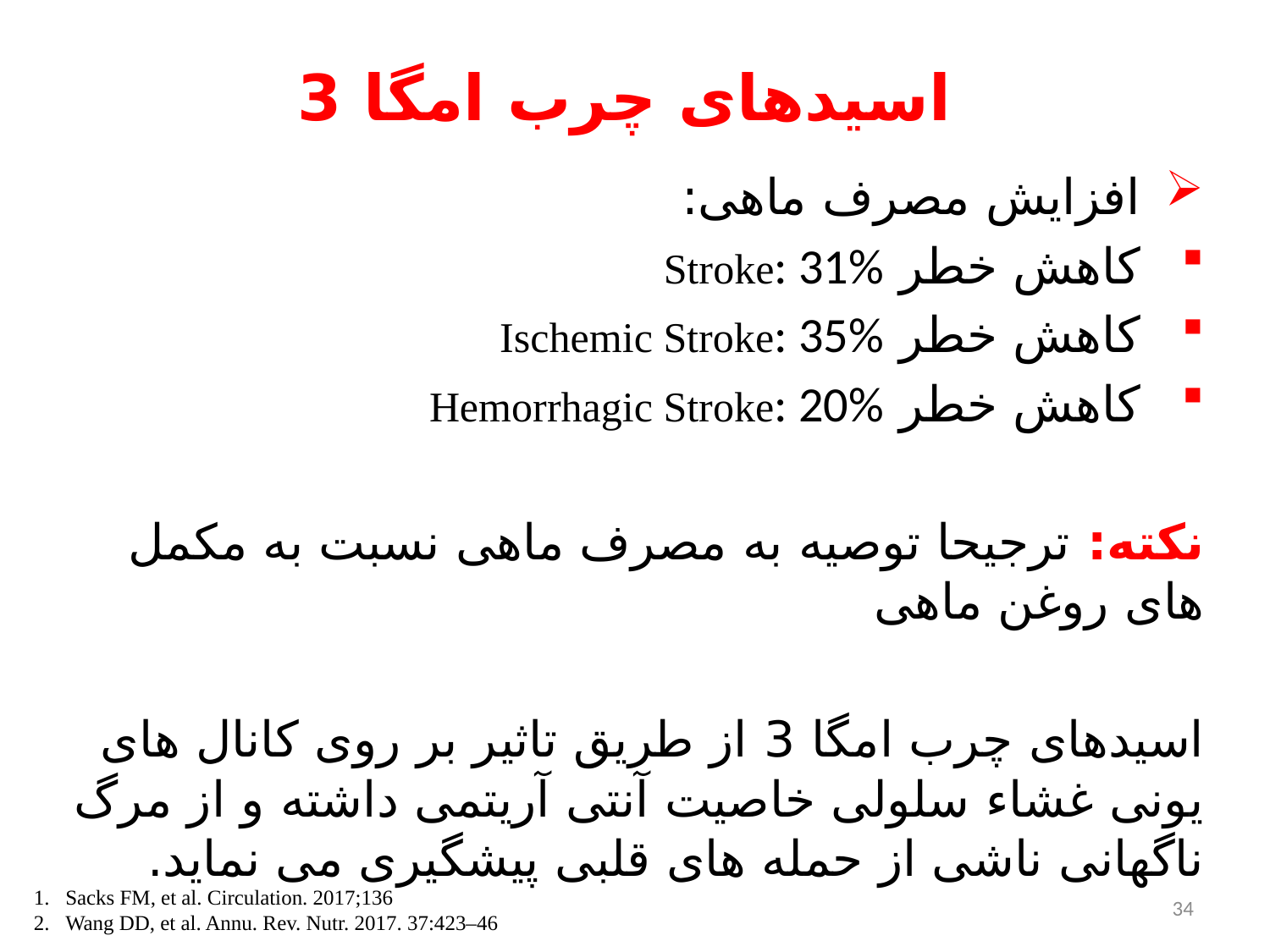

# اسیدهای چرب امگا 3
افزایش مصرف ماهی:
کاهش خطر Stroke: 31%
کاهش خطر Ischemic Stroke: 35%
کاهش خطر Hemorrhagic Stroke: 20%

نکته: ترجیحا توصیه به مصرف ماهی نسبت به مکمل های روغن ماهی

اسیدهای چرب امگا 3 از طریق تاثیر بر روی کانال های یونی غشاء سلولی خاصیت آنتی آریتمی داشته و از مرگ ناگهانی ناشی از حمله های قلبی پیشگیری می نماید.
Sacks FM, et al. Circulation. 2017;136
Wang DD, et al. Annu. Rev. Nutr. 2017. 37:423–46
34